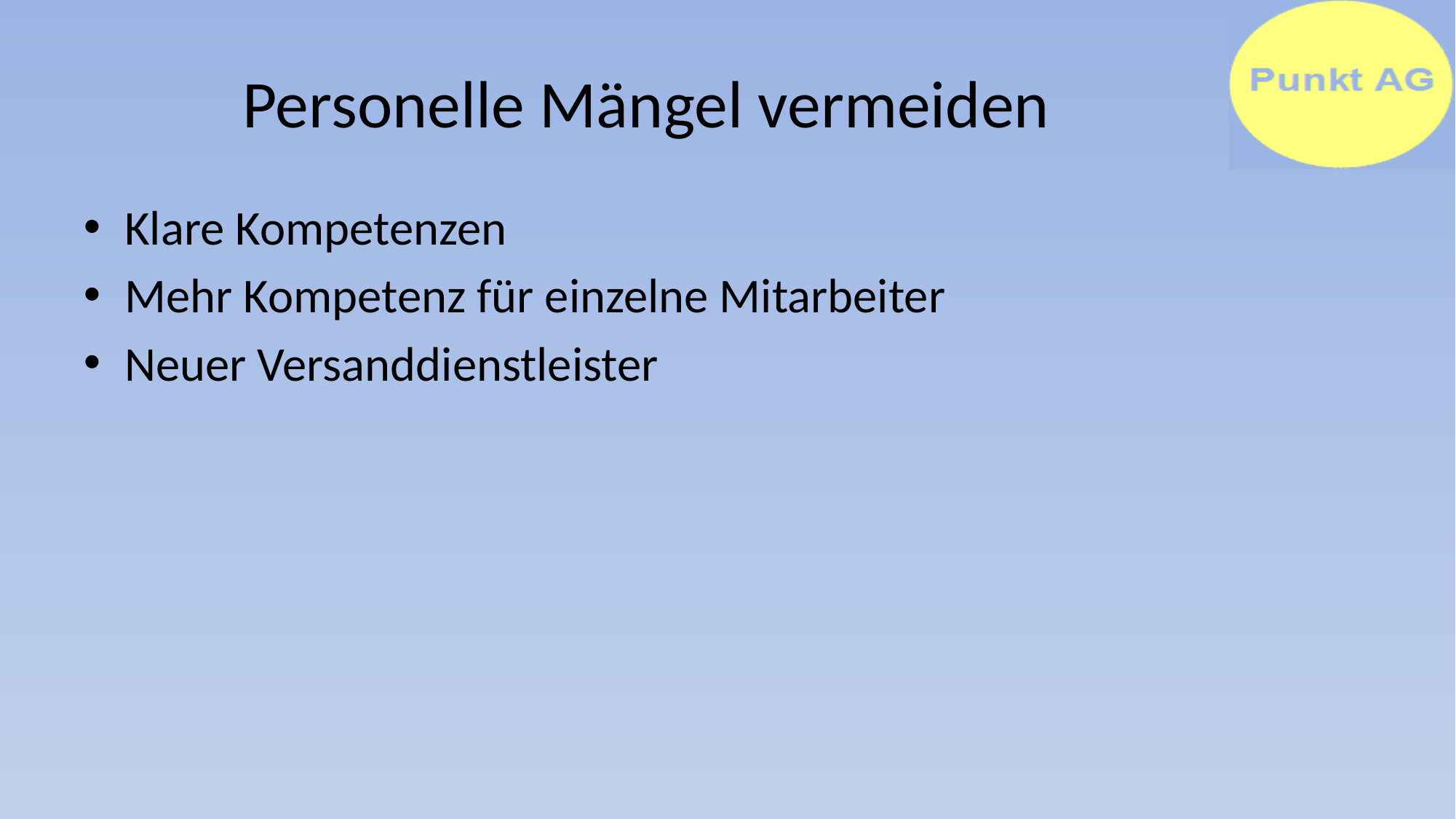

# Personelle Mängel vermeiden
Klare Kompetenzen
Mehr Kompetenz für einzelne Mitarbeiter
Neuer Versanddienstleister